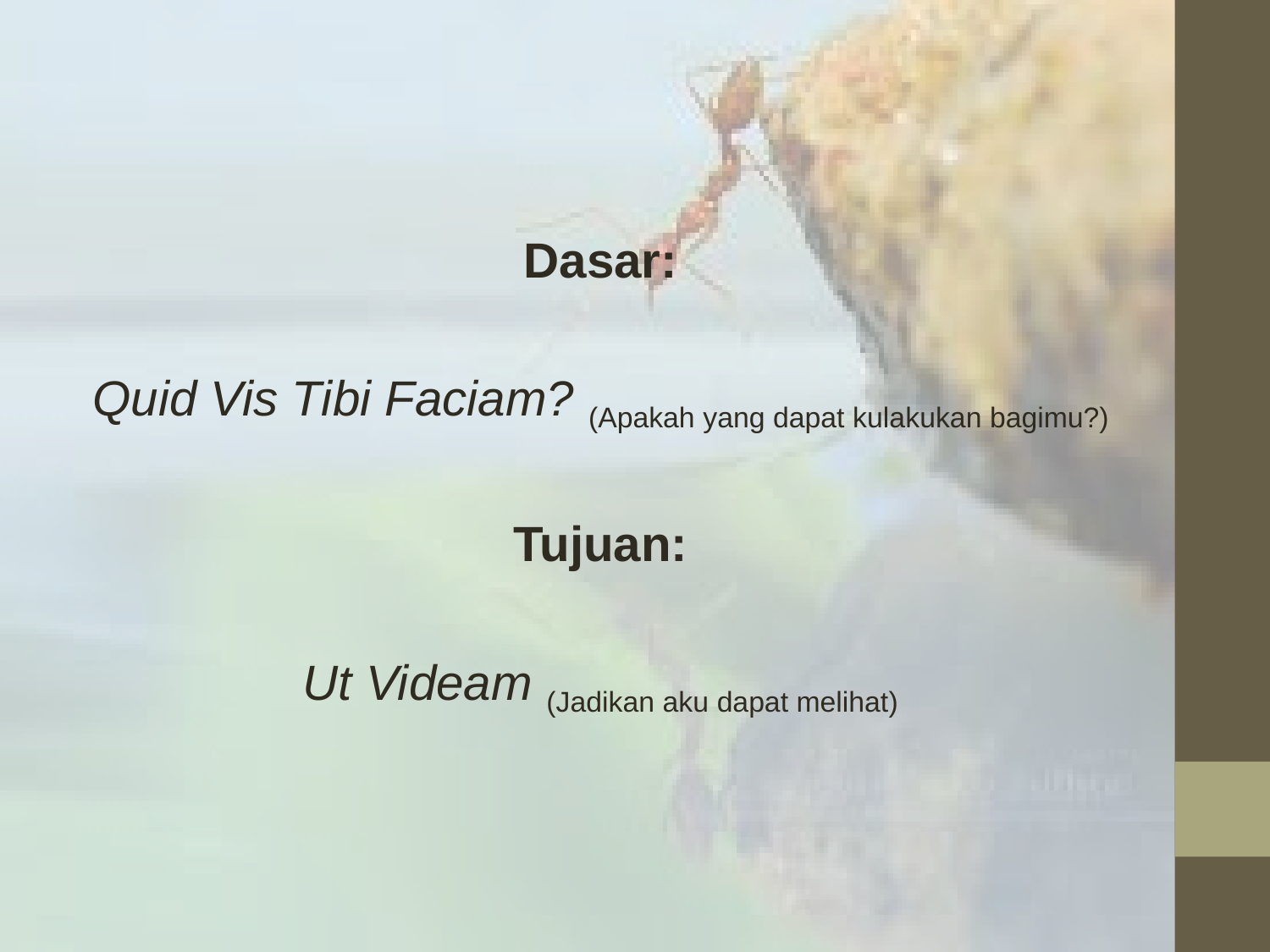

#
Dasar:

Quid Vis Tibi Faciam? (Apakah yang dapat kulakukan bagimu?)

Tujuan:

Ut Videam (Jadikan aku dapat melihat)